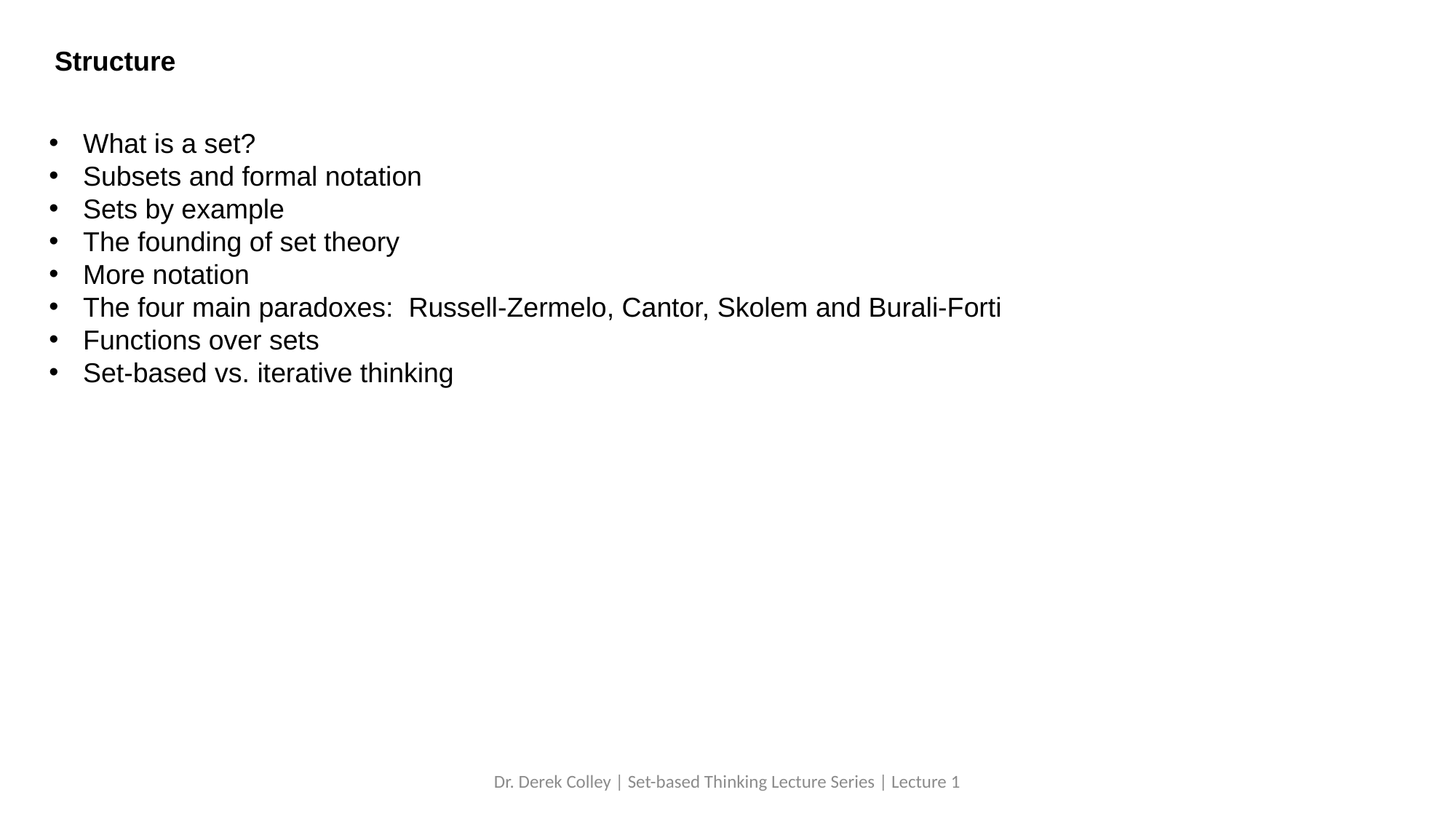

Structure
What is a set?
Subsets and formal notation
Sets by example
The founding of set theory
More notation
The four main paradoxes:  Russell-Zermelo, Cantor, Skolem and Burali-Forti
Functions over sets
Set-based vs. iterative thinking

Dr. Derek Colley | Set-based Thinking Lecture Series | Lecture 1